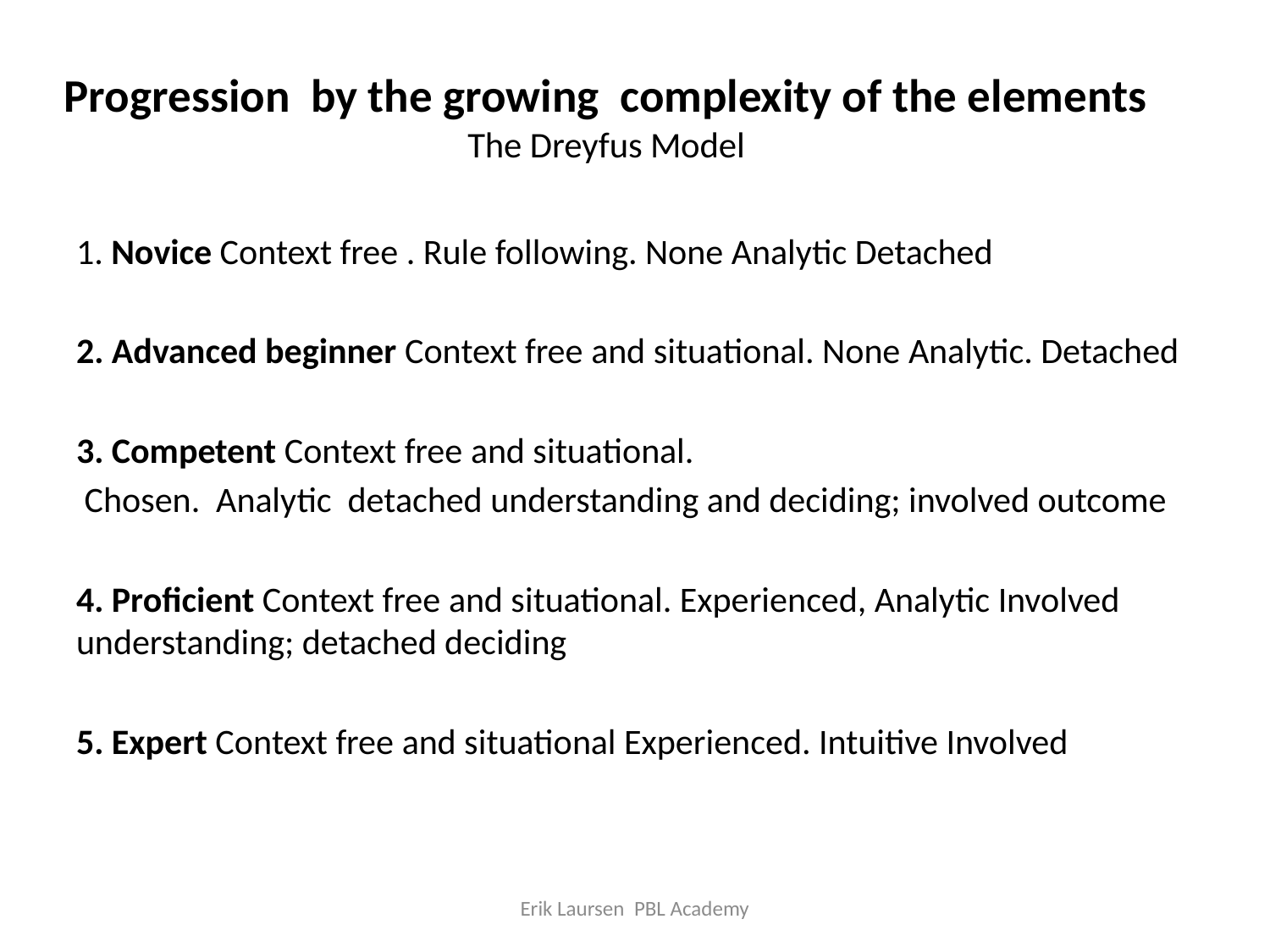

# Progression  by the growing  complexity of the elements The Dreyfus Model
1. Novice Context free . Rule following. None Analytic Detached

2. Advanced beginner Context free and situational. None Analytic. Detached

3. Competent Context free and situational.
 Chosen.  Analytic  detached understanding and deciding; involved outcome

4. Proficient Context free and situational. Experienced, Analytic Involved understanding; detached deciding

5. Expert Context free and situational Experienced. Intuitive Involved

Erik Laursen  PBL Academy